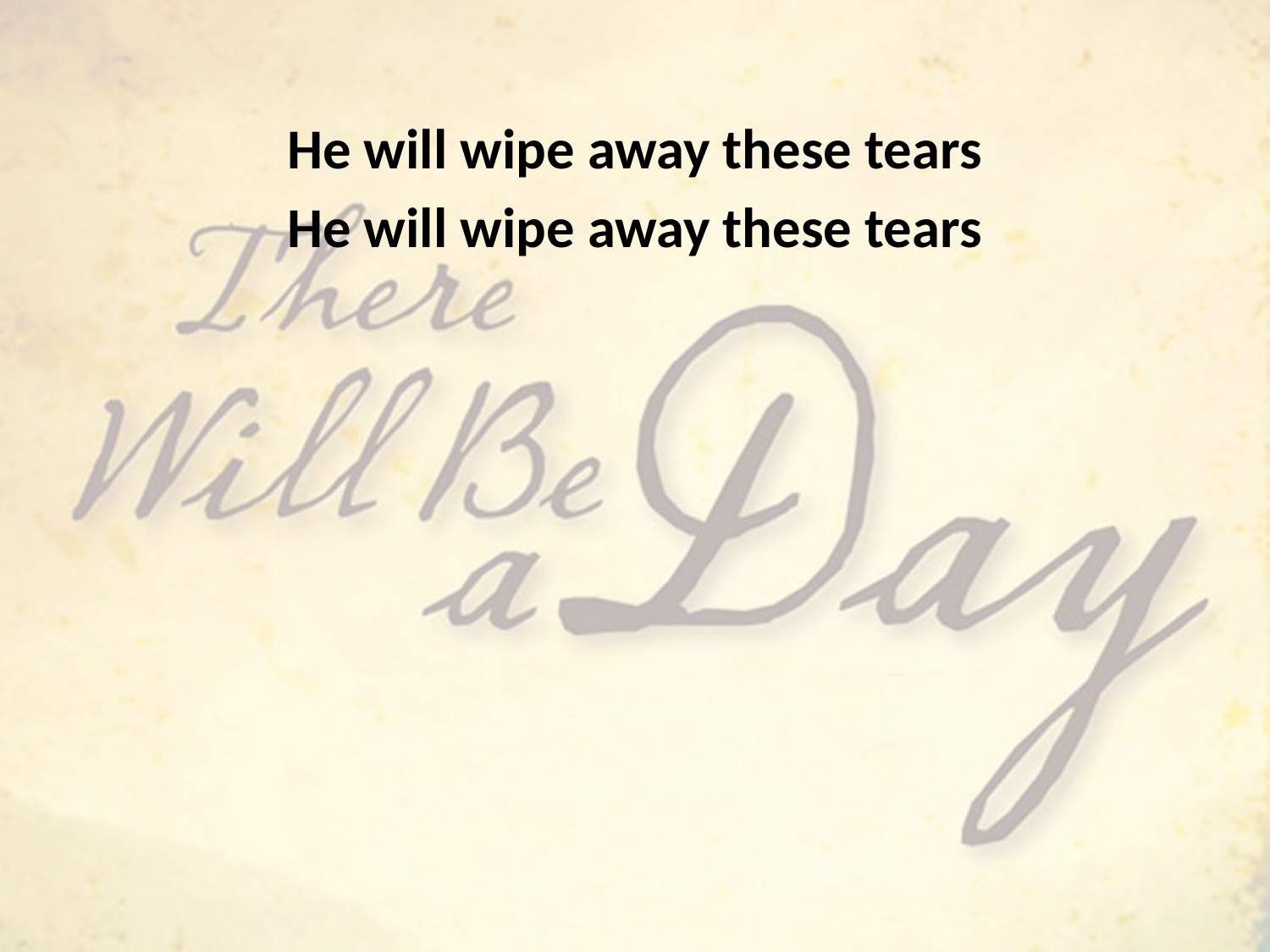

He will wipe away these tears
He will wipe away these tears